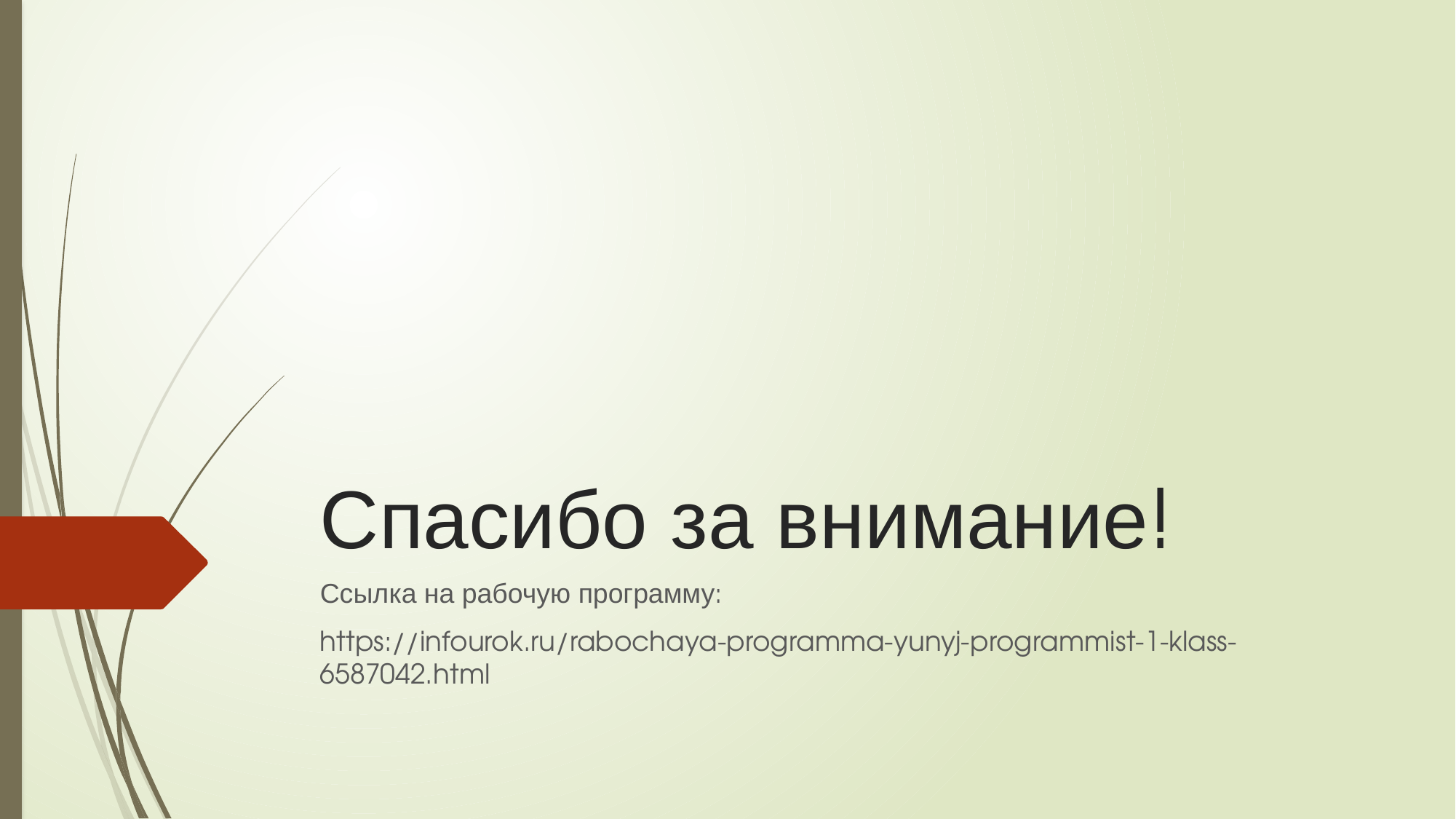

# Спасибо за внимание!
Ссылка на рабочую программу:
https://infourok.ru/rabochaya-programma-yunyj-programmist-1-klass-6587042.html